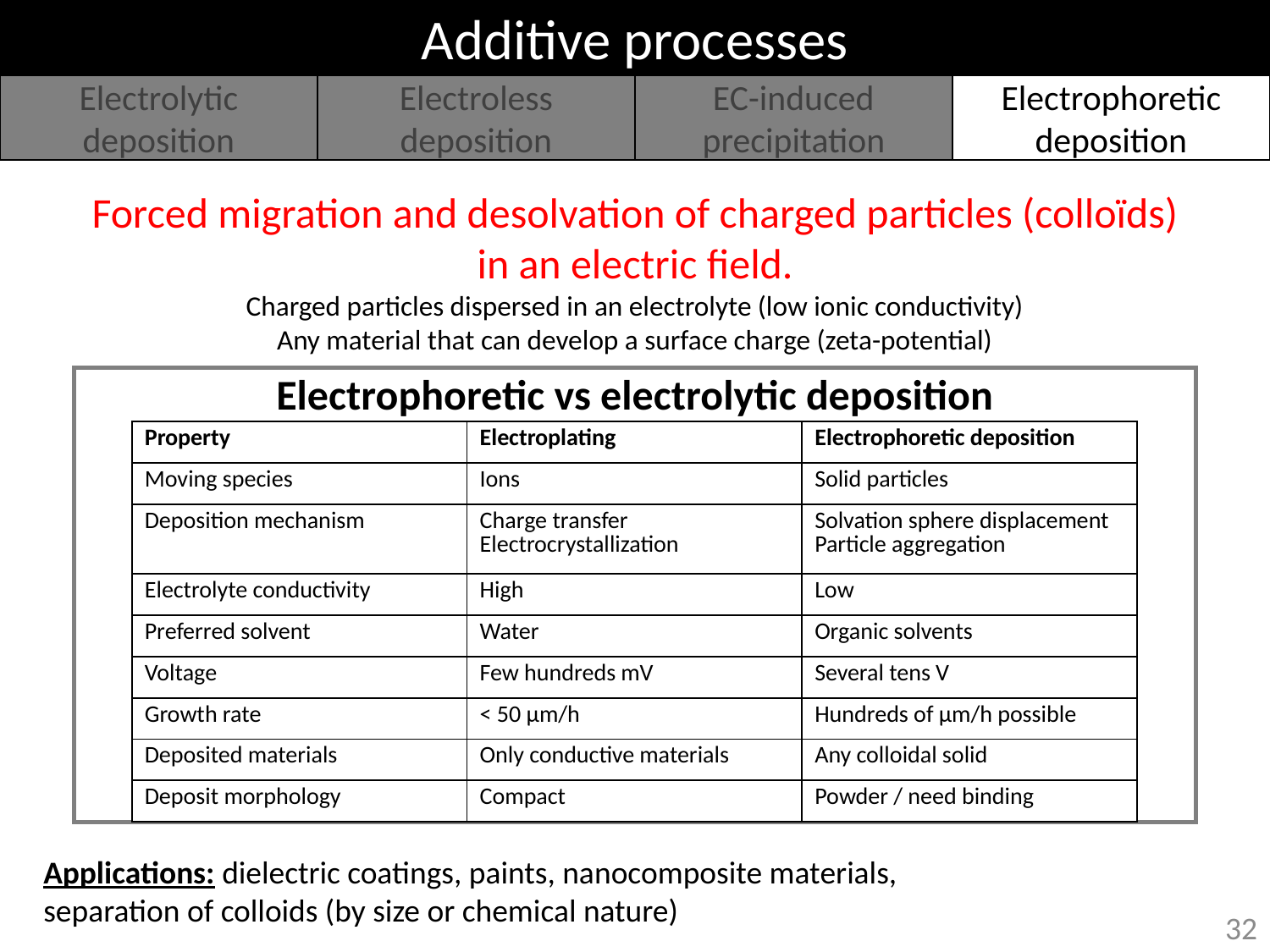

Additive processes
Electrolytic deposition
Electroless deposition
EC-induced precipitation
Electrophoretic deposition
Forced migration and desolvation of charged particles (colloïds) in an electric field.
Charged particles dispersed in an electrolyte (low ionic conductivity)
Any material that can develop a surface charge (zeta-potential)

Electrophoretic vs electrolytic deposition
| Property | Electroplating | Electrophoretic deposition |
| --- | --- | --- |
| Moving species | Ions | Solid particles |
| Deposition mechanism | Charge transfer Electrocrystallization | Solvation sphere displacement Particle aggregation |
| Electrolyte conductivity | High | Low |
| Preferred solvent | Water | Organic solvents |
| Voltage | Few hundreds mV | Several tens V |
| Growth rate | < 50 µm/h | Hundreds of µm/h possible |
| Deposited materials | Only conductive materials | Any colloidal solid |
| Deposit morphology | Compact | Powder / need binding |
Applications: dielectric coatings, paints, nanocomposite materials,
separation of colloids (by size or chemical nature)
32